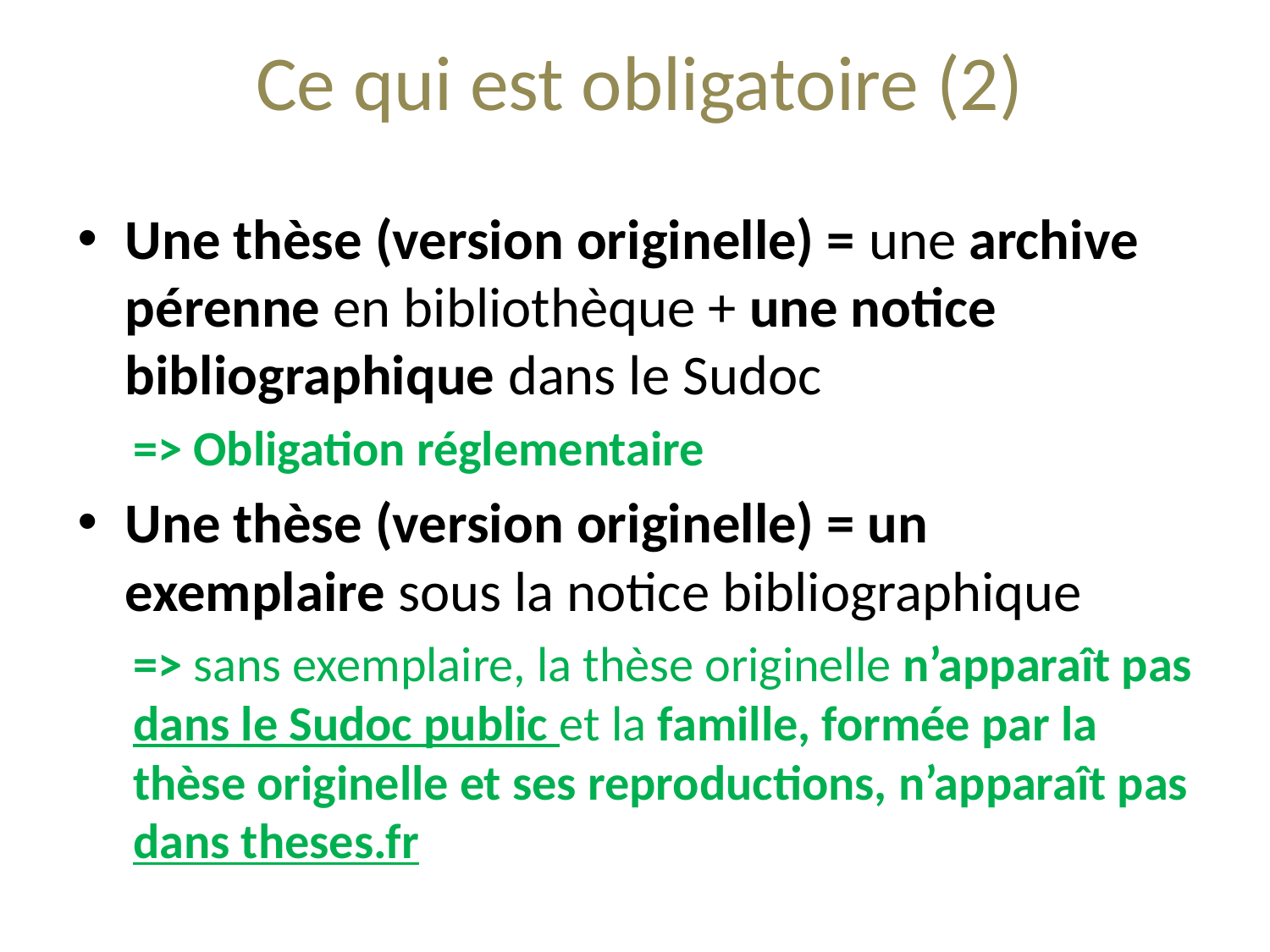

# Ce qui est obligatoire (2)
Une thèse (version originelle) = une archive pérenne en bibliothèque + une notice bibliographique dans le Sudoc
=> Obligation réglementaire
Une thèse (version originelle) = un exemplaire sous la notice bibliographique
=> sans exemplaire, la thèse originelle n’apparaît pas dans le Sudoc public et la famille, formée par la thèse originelle et ses reproductions, n’apparaît pas dans theses.fr